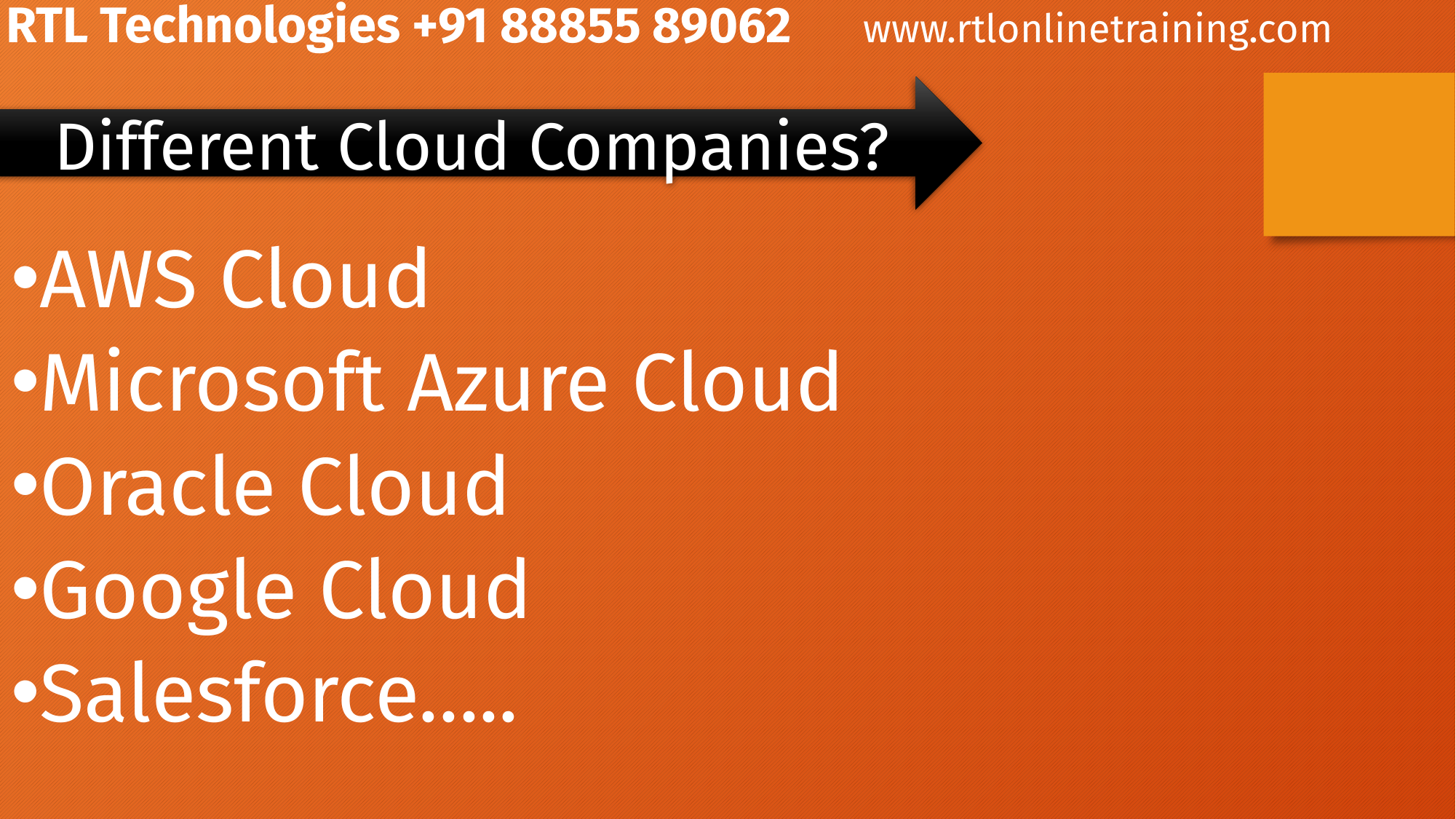

RTL Technologies +91 88855 89062      www.rtlonlinetraining.com
Different Cloud Companies?
AWS Cloud
Microsoft Azure Cloud
Oracle Cloud
Google Cloud
Salesforce…..